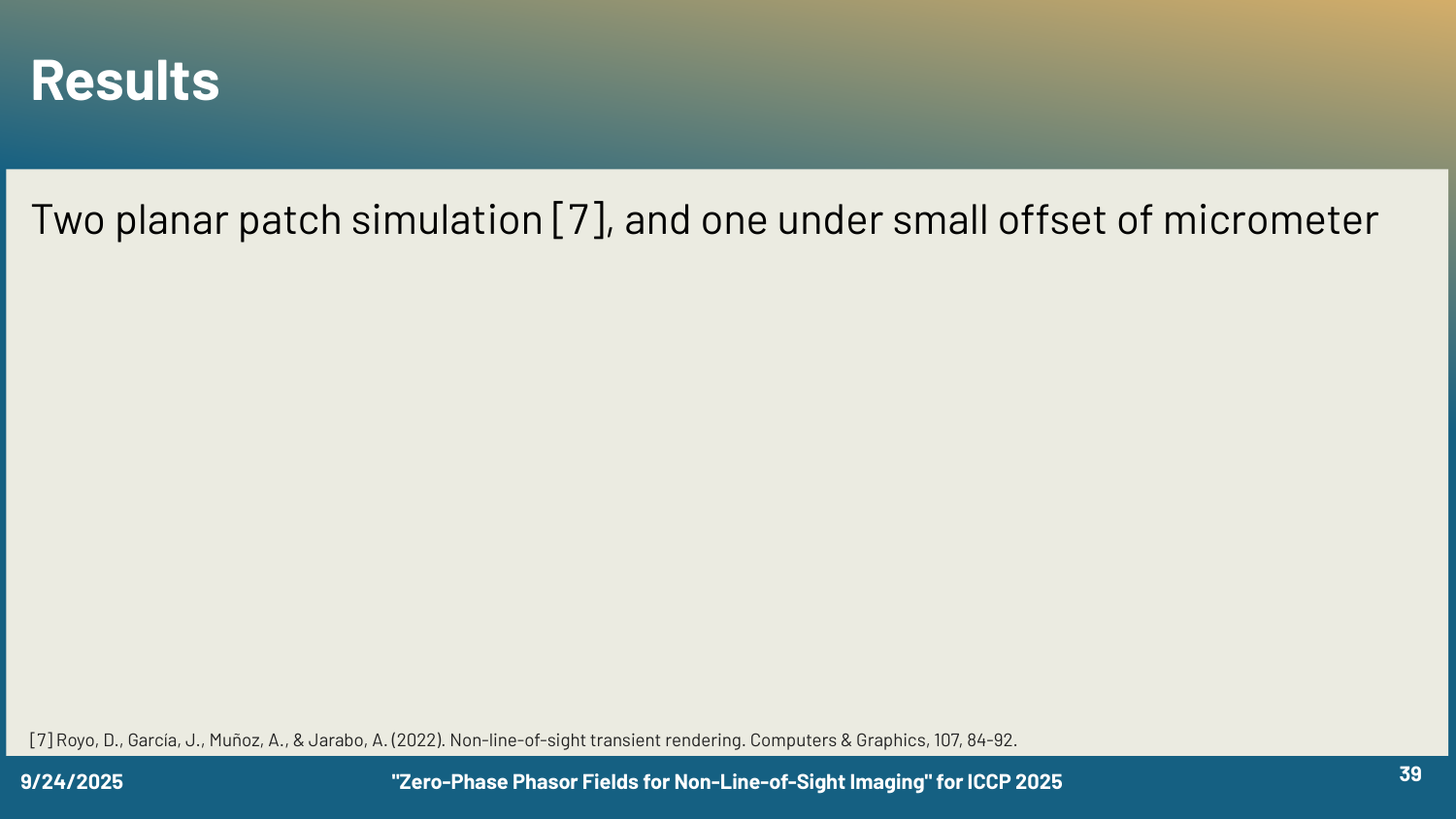

# Results
Two planar patch simulation [7], and one under small offset of micrometer
[7] Royo, D., García, J., Muñoz, A., & Jarabo, A. (2022). Non-line-of-sight transient rendering. Computers & Graphics, 107, 84-92.
39
9/24/2025
"Zero-Phase Phasor Fields for Non-Line-of-Sight Imaging" for ICCP 2025